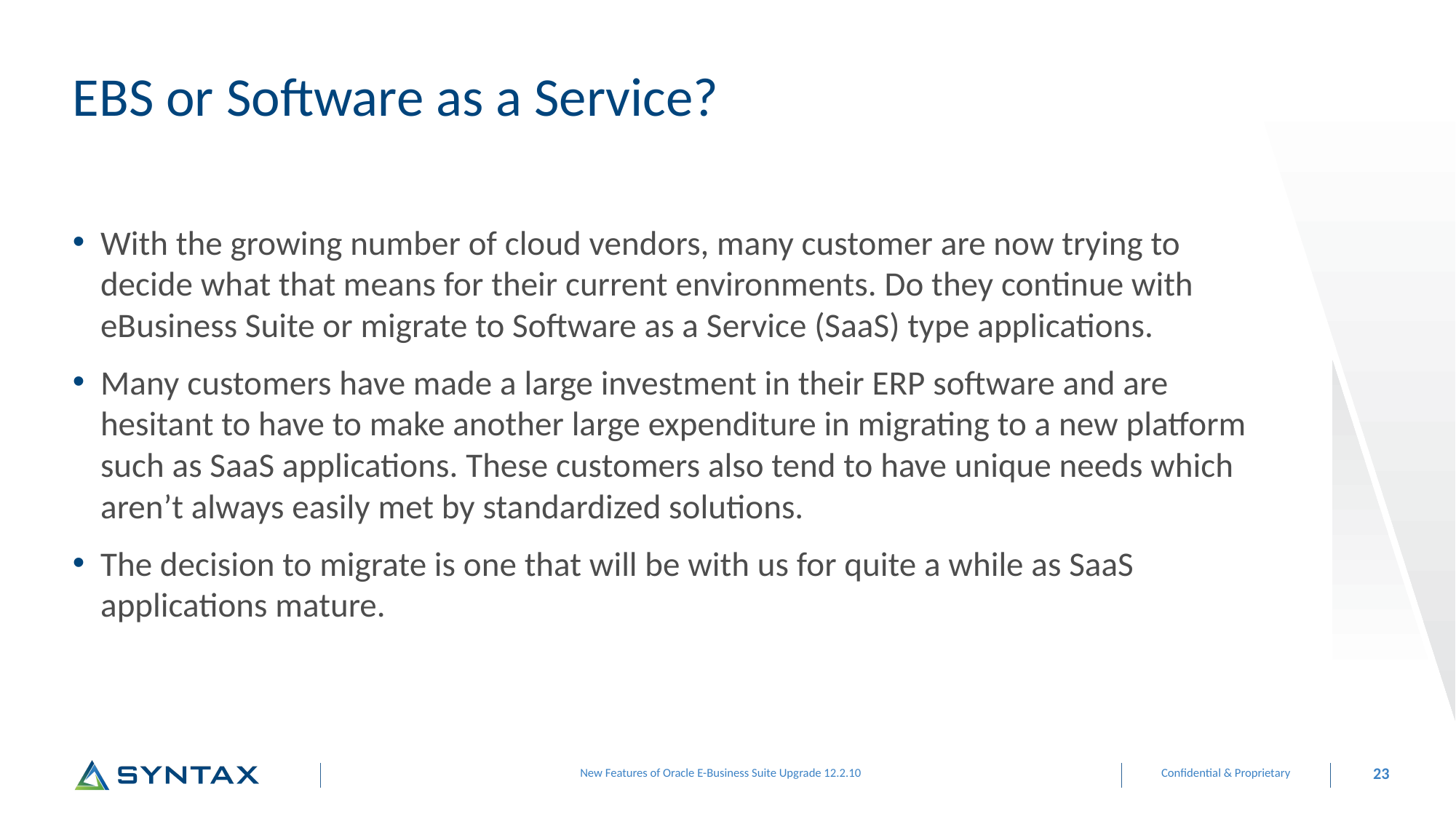

# EBS or Software as a Service?
With the growing number of cloud vendors, many customer are now trying to decide what that means for their current environments. Do they continue with eBusiness Suite or migrate to Software as a Service (SaaS) type applications.
Many customers have made a large investment in their ERP software and are hesitant to have to make another large expenditure in migrating to a new platform such as SaaS applications. These customers also tend to have unique needs which aren’t always easily met by standardized solutions.
The decision to migrate is one that will be with us for quite a while as SaaS applications mature.